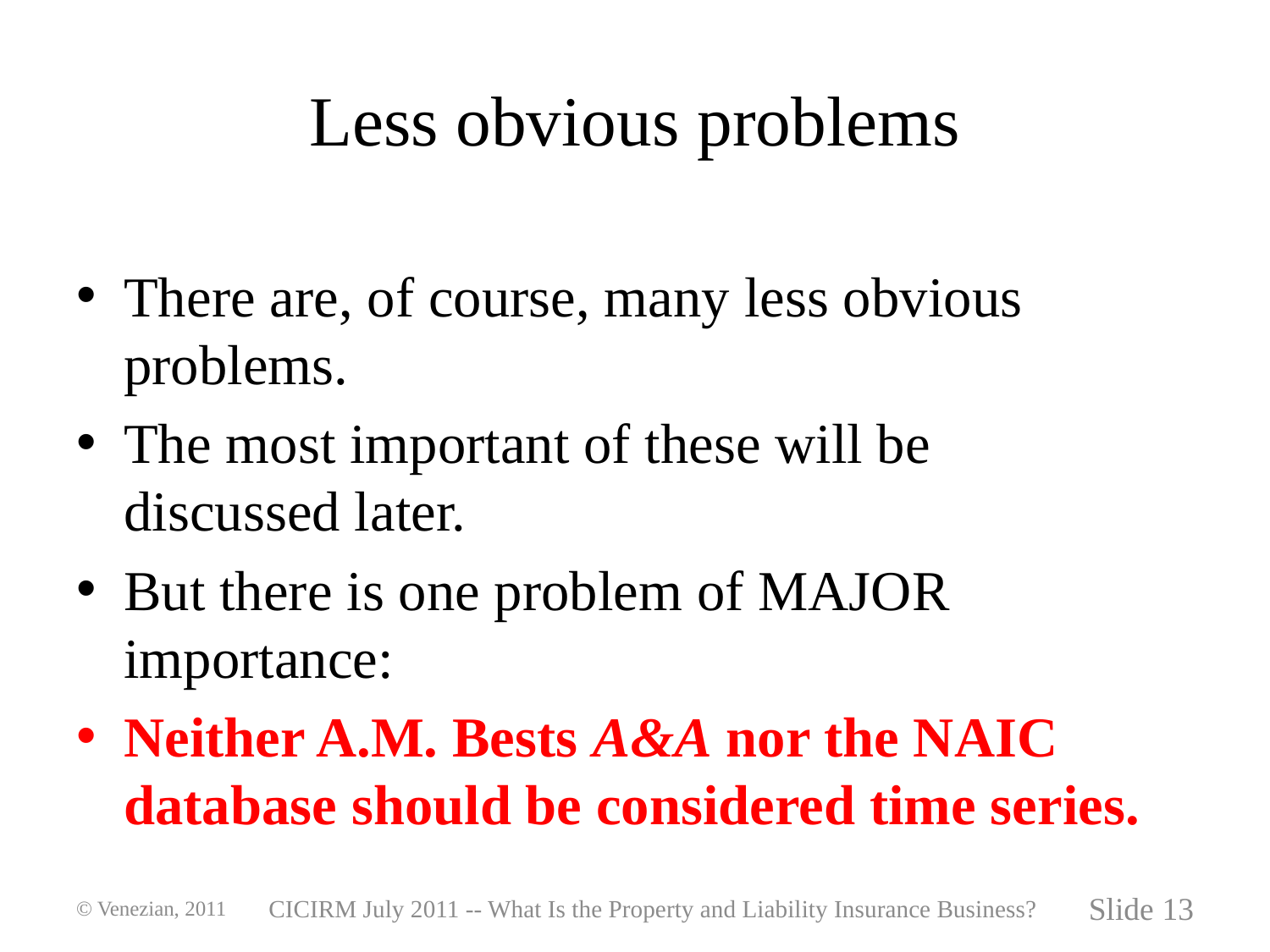

# Less obvious problems
There are, of course, many less obvious problems.
The most important of these will be discussed later.
But there is one problem of MAJOR importance:
Neither A.M. Bests A&A nor the NAIC database should be considered time series.

© Venezian, 2011
CICIRM July 2011 -- What Is the Property and Liability Insurance Business?
Slide 13